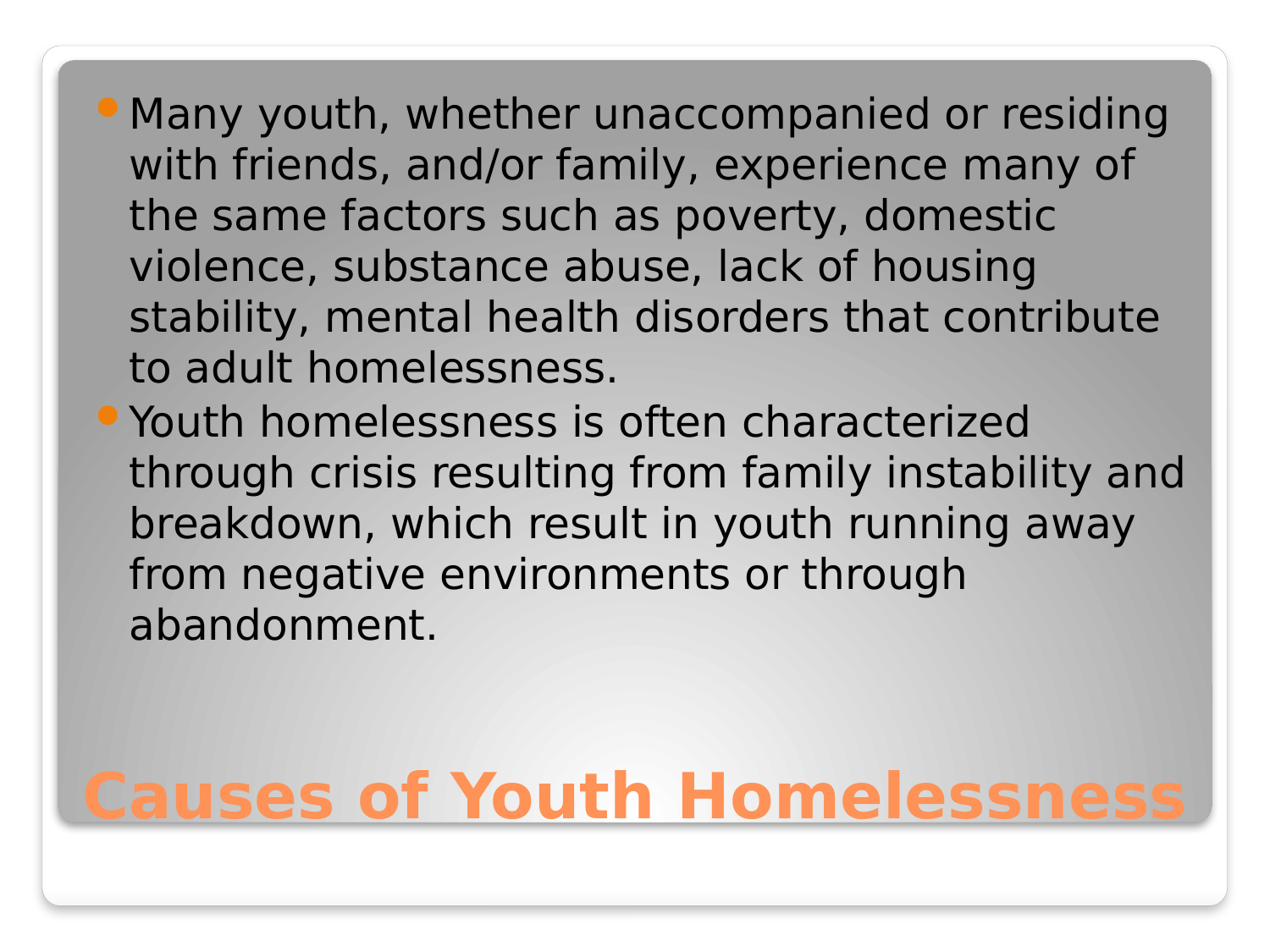

Many youth, whether unaccompanied or residing with friends, and/or family, experience many of the same factors such as poverty, domestic violence, substance abuse, lack of housing stability, mental health disorders that contribute to adult homelessness.
Youth homelessness is often characterized through crisis resulting from family instability and breakdown, which result in youth running away from negative environments or through abandonment.
# Causes of Youth Homelessness